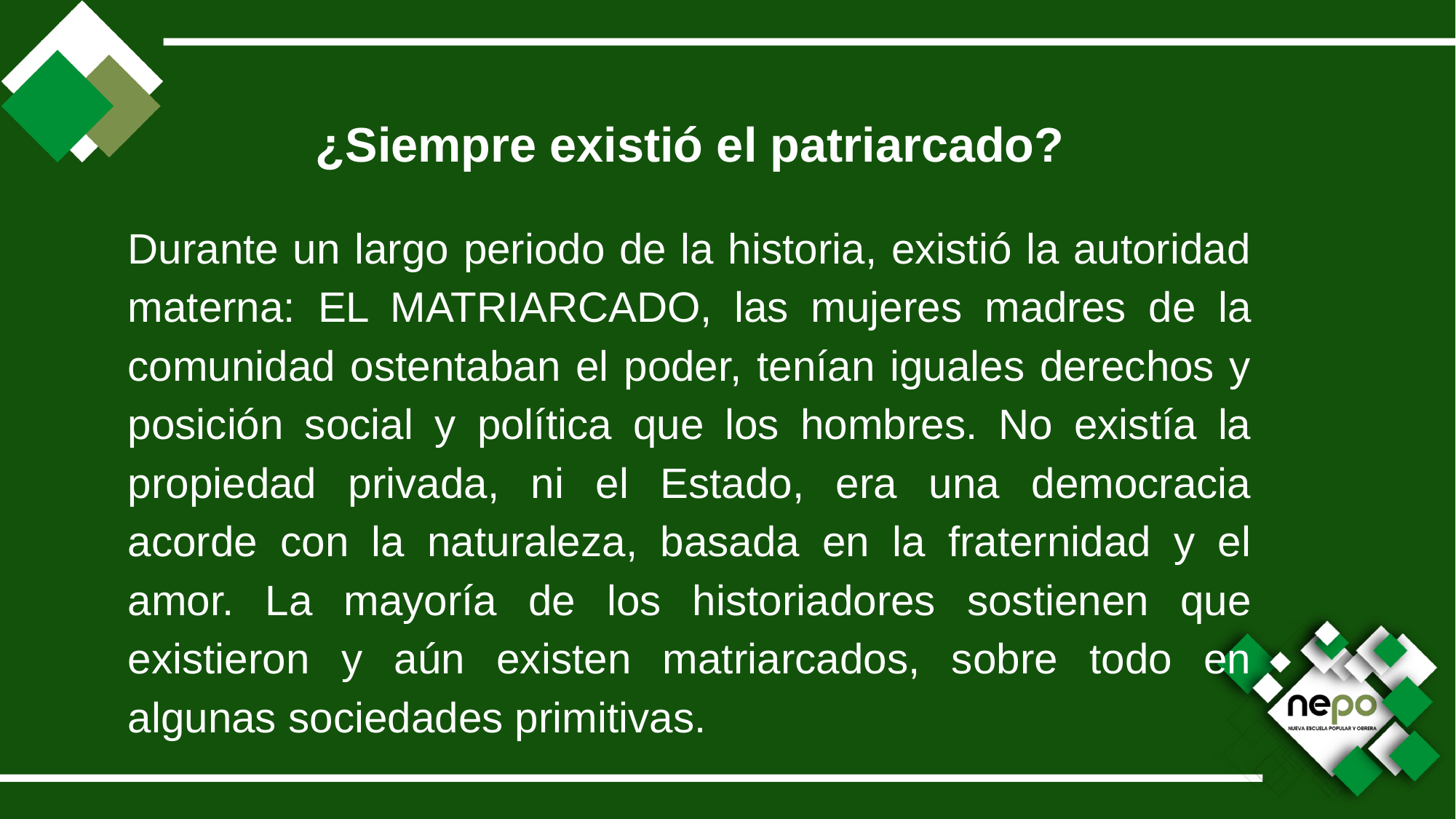

¿Siempre existió el patriarcado?
Durante un largo periodo de la historia, existió la autoridad materna: EL MATRIARCADO, las mujeres madres de la comunidad ostentaban el poder, tenían iguales derechos y posición social y política que los hombres. No existía la propiedad privada, ni el Estado, era una democracia acorde con la naturaleza, basada en la fraternidad y el amor. La mayoría de los historiadores sostienen que existieron y aún existen matriarcados, sobre todo en algunas sociedades primitivas.